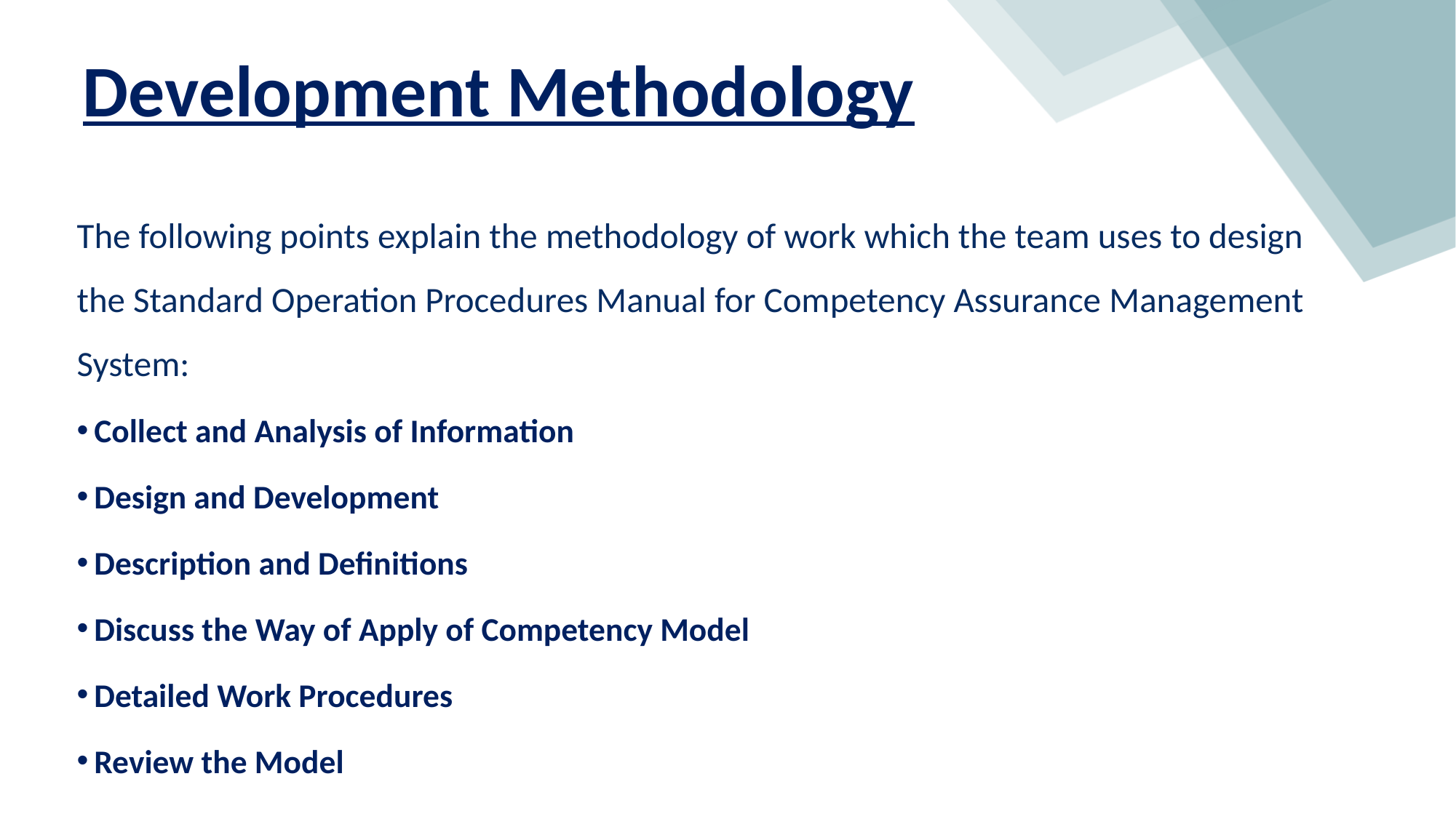

# Development Methodology
The following points explain the methodology of work which the team uses to design the Standard Operation Procedures Manual for Competency Assurance Management System:
 Collect and Analysis of Information
 Design and Development
 Description and Definitions
 Discuss the Way of Apply of Competency Model
 Detailed Work Procedures
 Review the Model